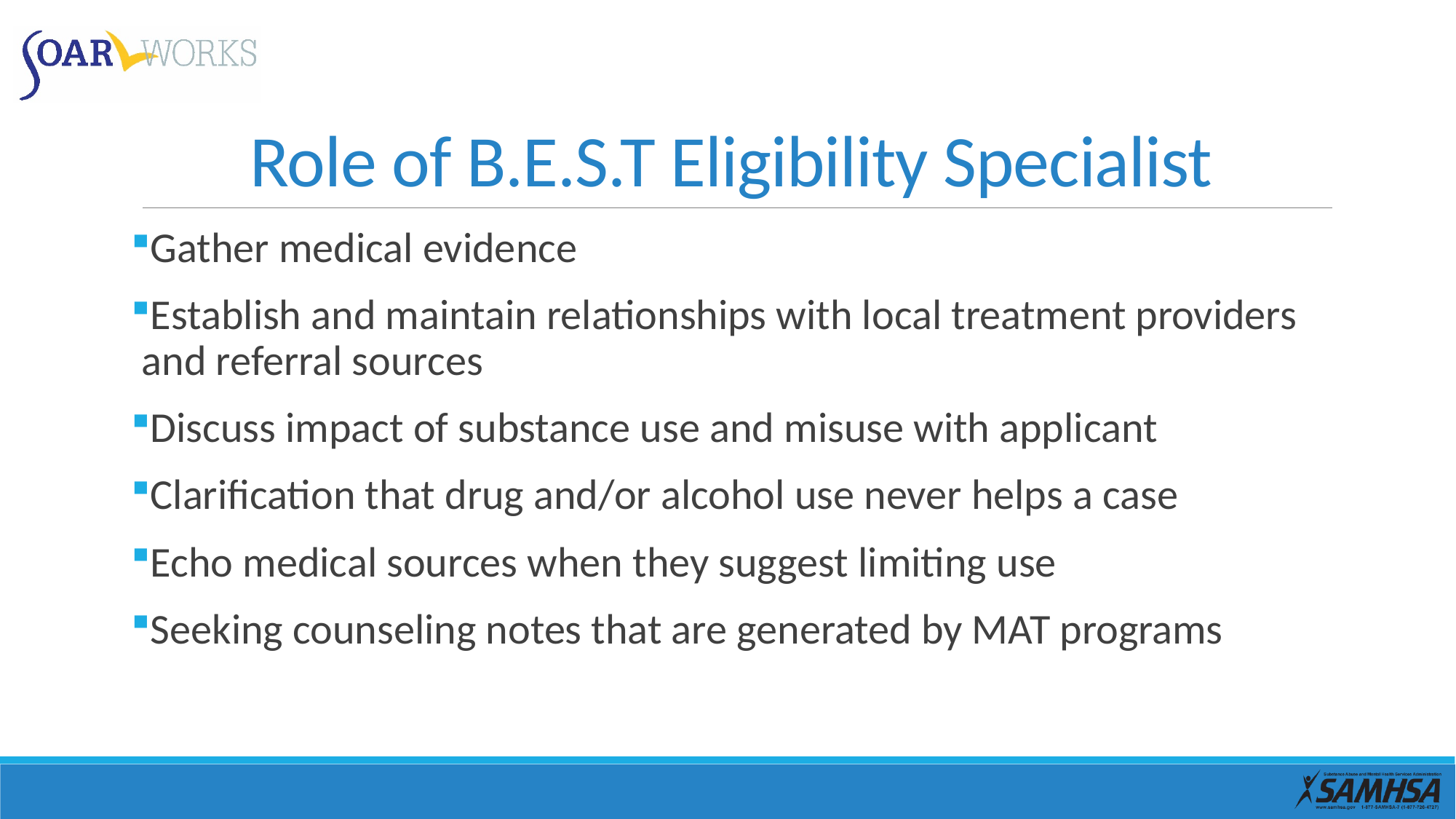

# Role of B.E.S.T Eligibility Specialist
Gather medical evidence
Establish and maintain relationships with local treatment providers and referral sources
Discuss impact of substance use and misuse with applicant
Clarification that drug and/or alcohol use never helps a case
Echo medical sources when they suggest limiting use
Seeking counseling notes that are generated by MAT programs